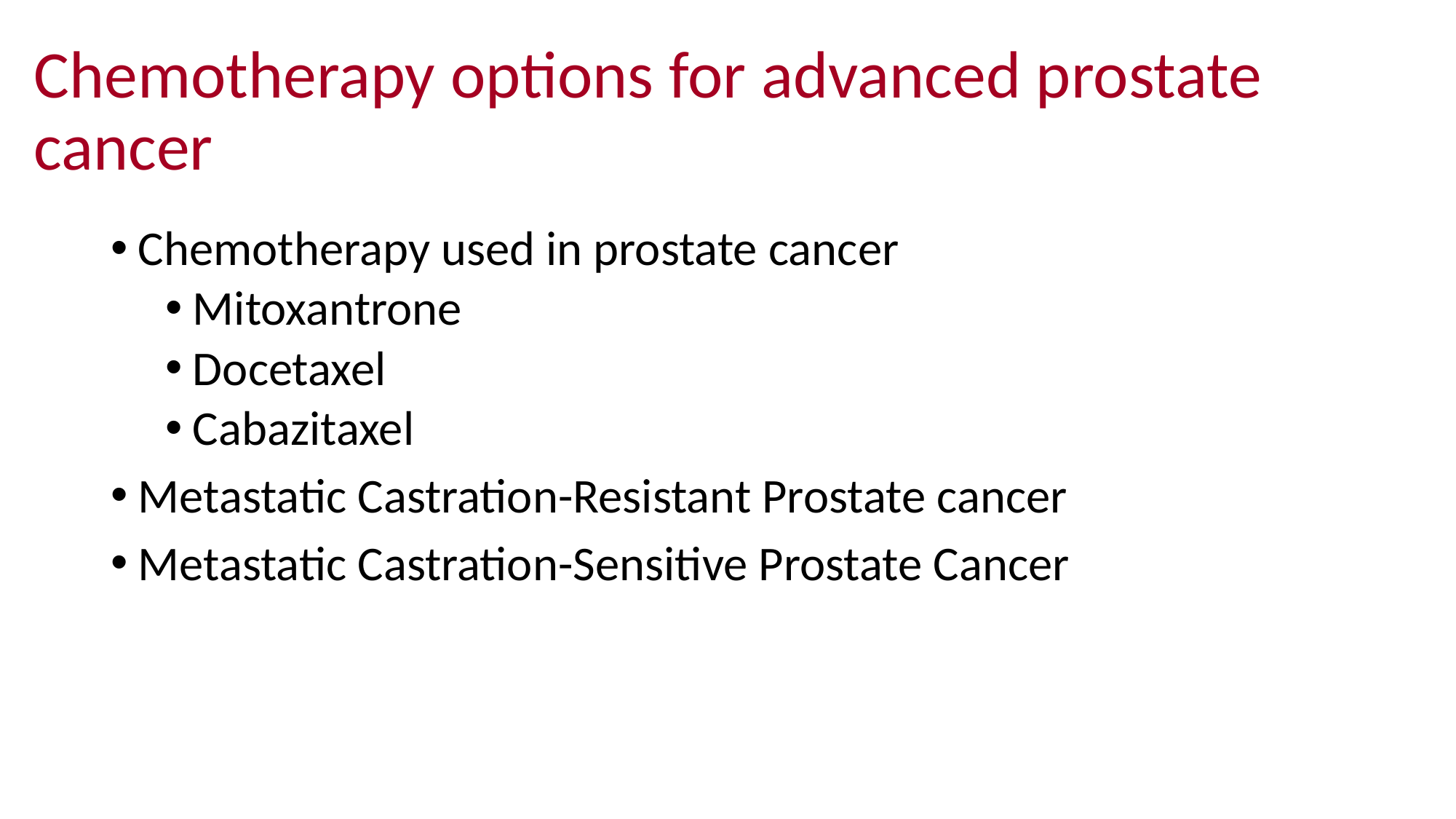

# Chemotherapy options for advanced prostate cancer
Chemotherapy used in prostate cancer
Mitoxantrone
Docetaxel
Cabazitaxel
Metastatic Castration-Resistant Prostate cancer
Metastatic Castration-Sensitive Prostate Cancer